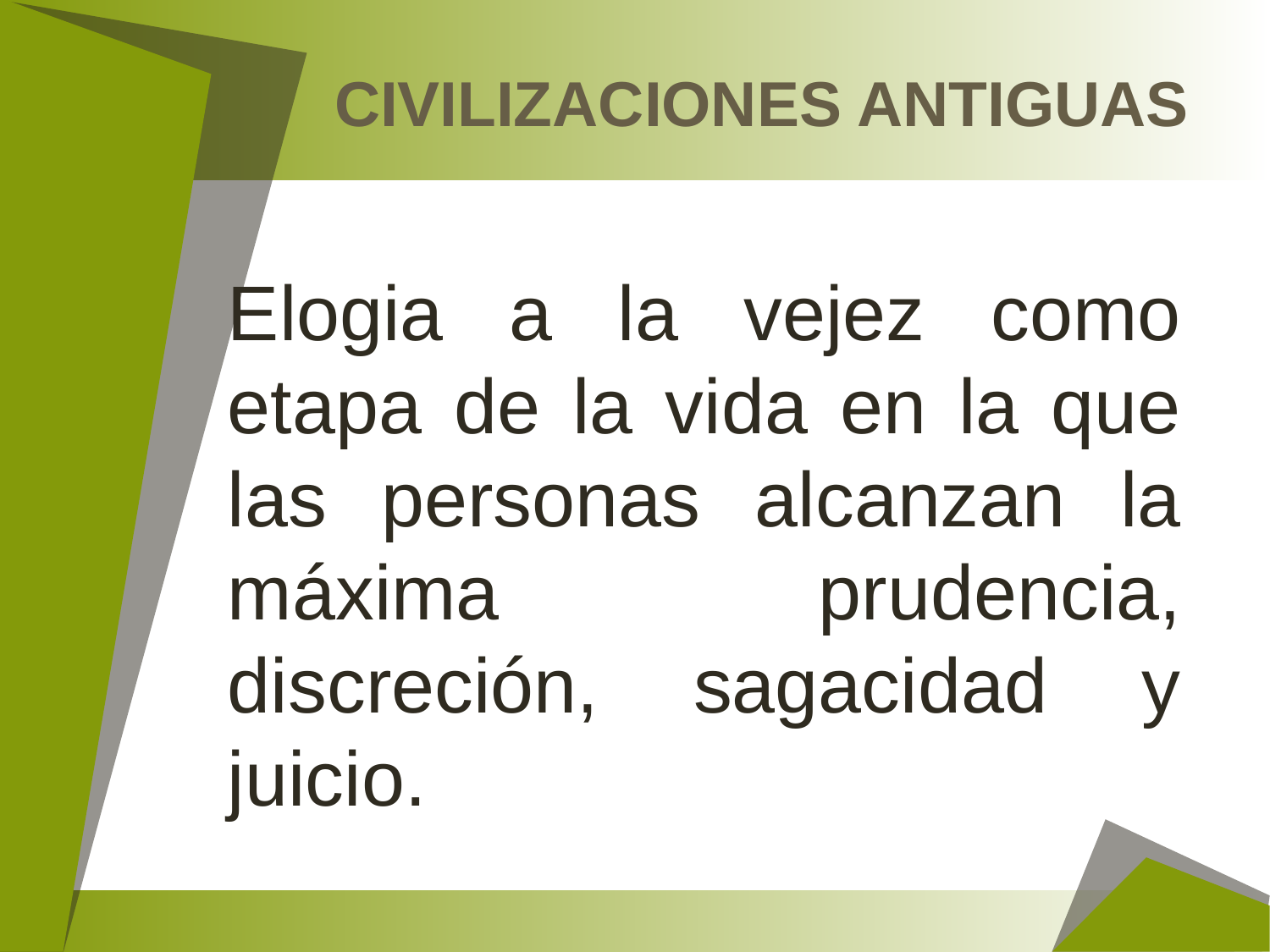

# CIVILIZACIONES ANTIGUAS
Elogia a la vejez como etapa de la vida en la que las personas alcanzan la máxima prudencia, discreción, sagacidad y juicio.